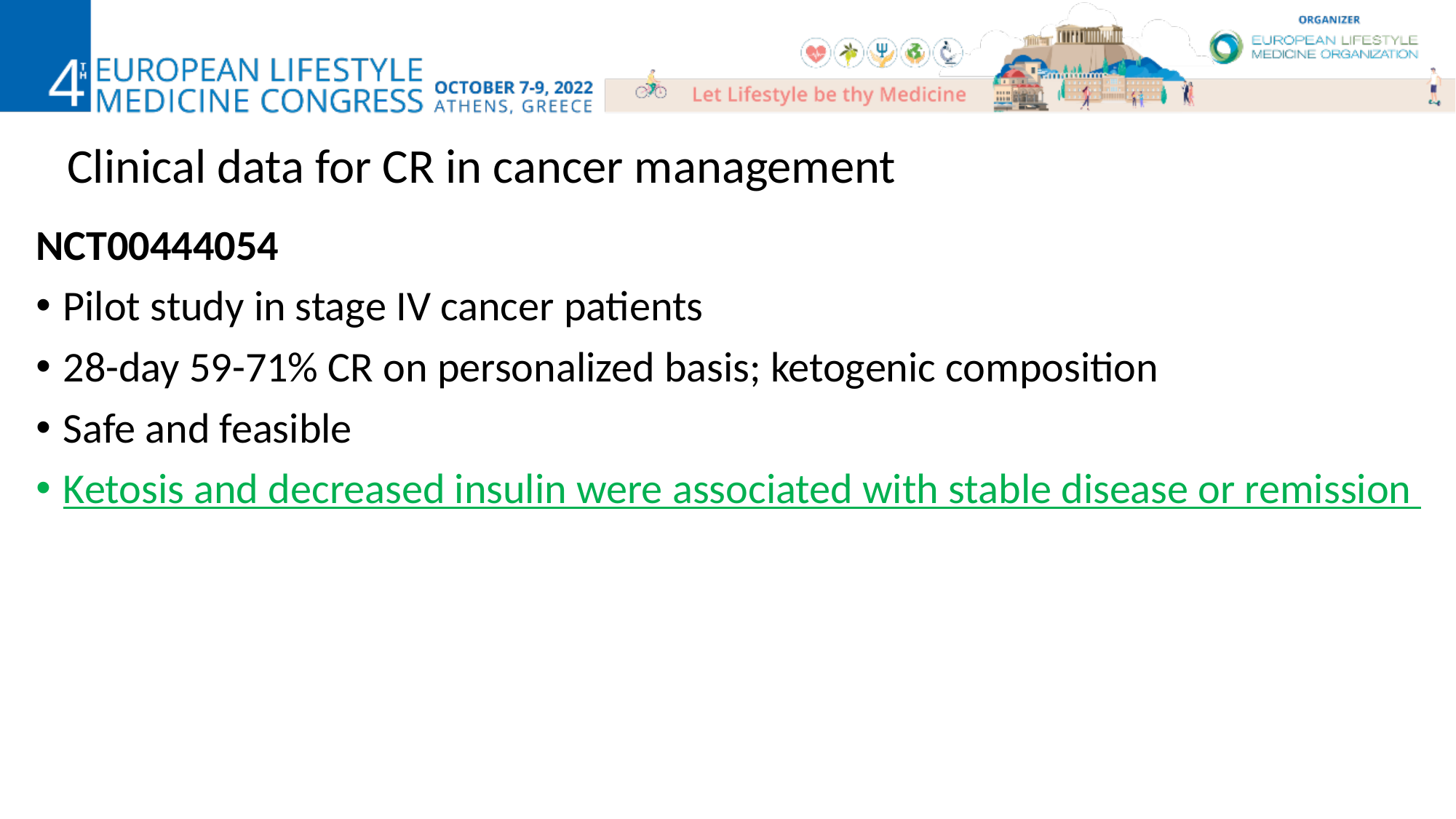

Clinical data for CR in cancer management
NCT00444054
Pilot study in stage IV cancer patients
28-day 59-71% CR on personalized basis; ketogenic composition
Safe and feasible
Ketosis and decreased insulin were associated with stable disease or remission